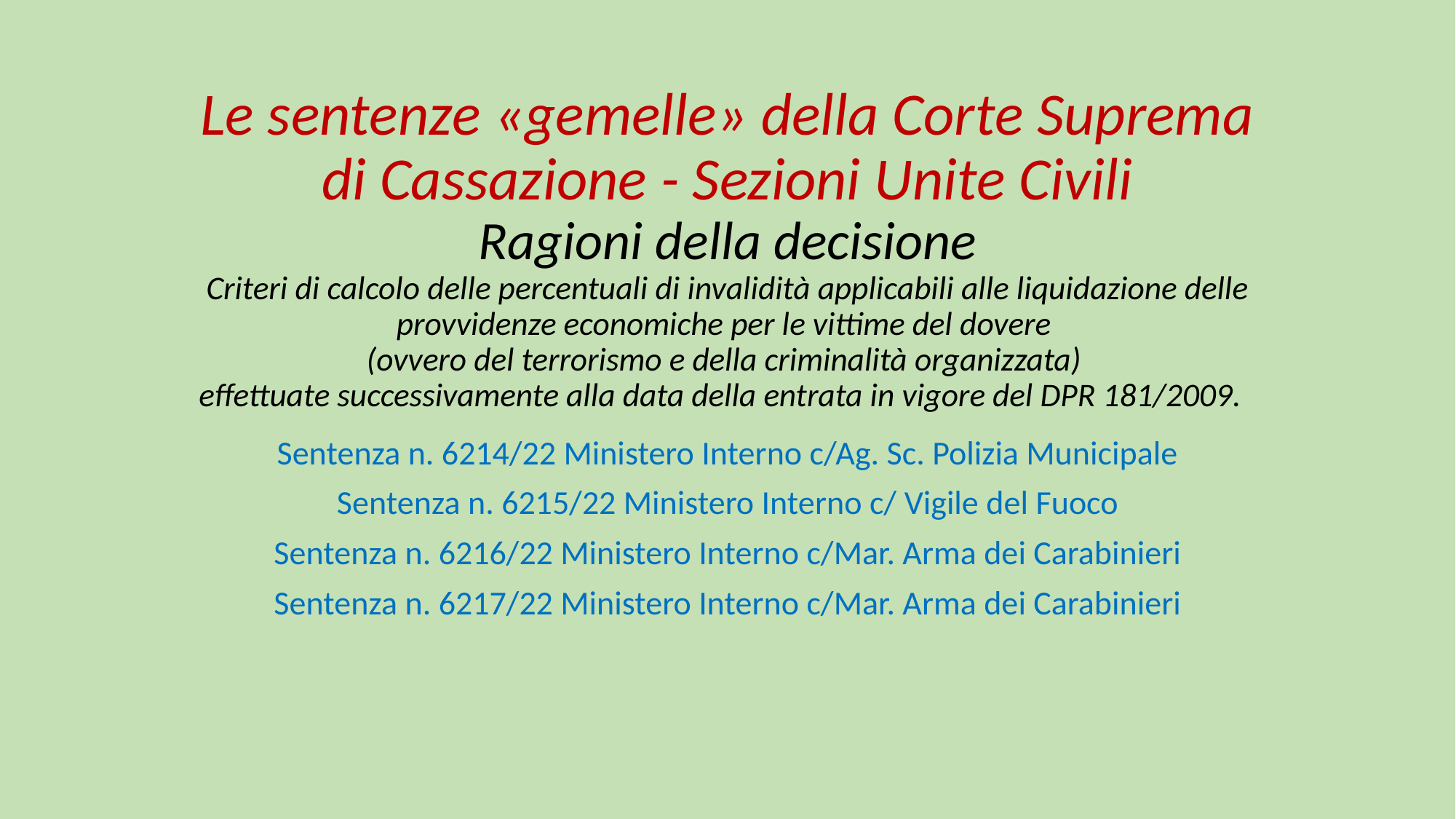

# Le sentenze «gemelle» della Corte Suprema di Cassazione - Sezioni Unite Civili Ragioni della decisione Criteri di calcolo delle percentuali di invalidità applicabili alle liquidazione delle provvidenze economiche per le vittime del dovere (ovvero del terrorismo e della criminalità organizzata) effettuate successivamente alla data della entrata in vigore del DPR 181/2009.
Sentenza n. 6214/22 Ministero Interno c/Ag. Sc. Polizia Municipale
Sentenza n. 6215/22 Ministero Interno c/ Vigile del Fuoco
Sentenza n. 6216/22 Ministero Interno c/Mar. Arma dei Carabinieri
Sentenza n. 6217/22 Ministero Interno c/Mar. Arma dei Carabinieri